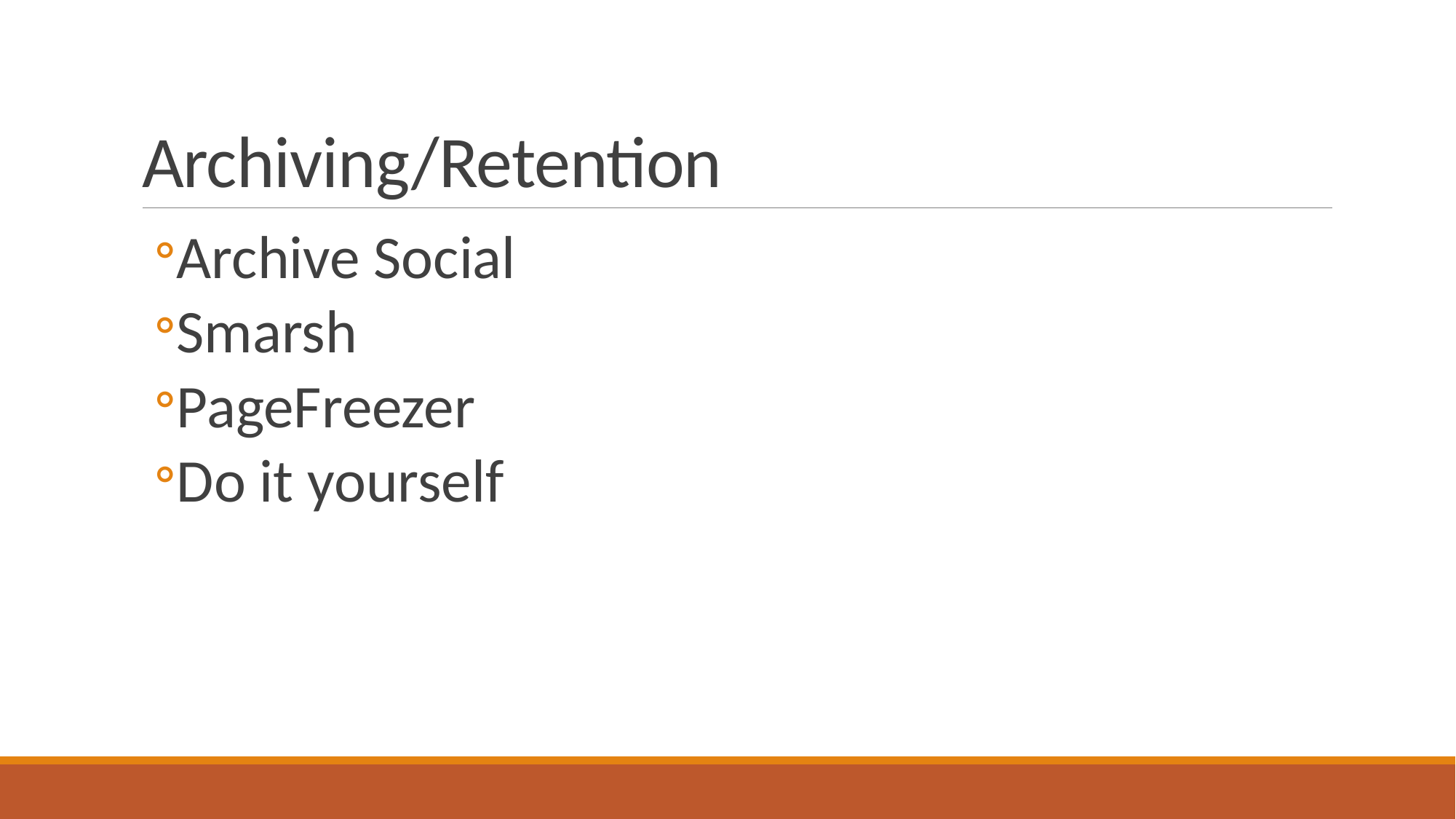

# Archiving/Retention
Archive Social
Smarsh
PageFreezer
Do it yourself